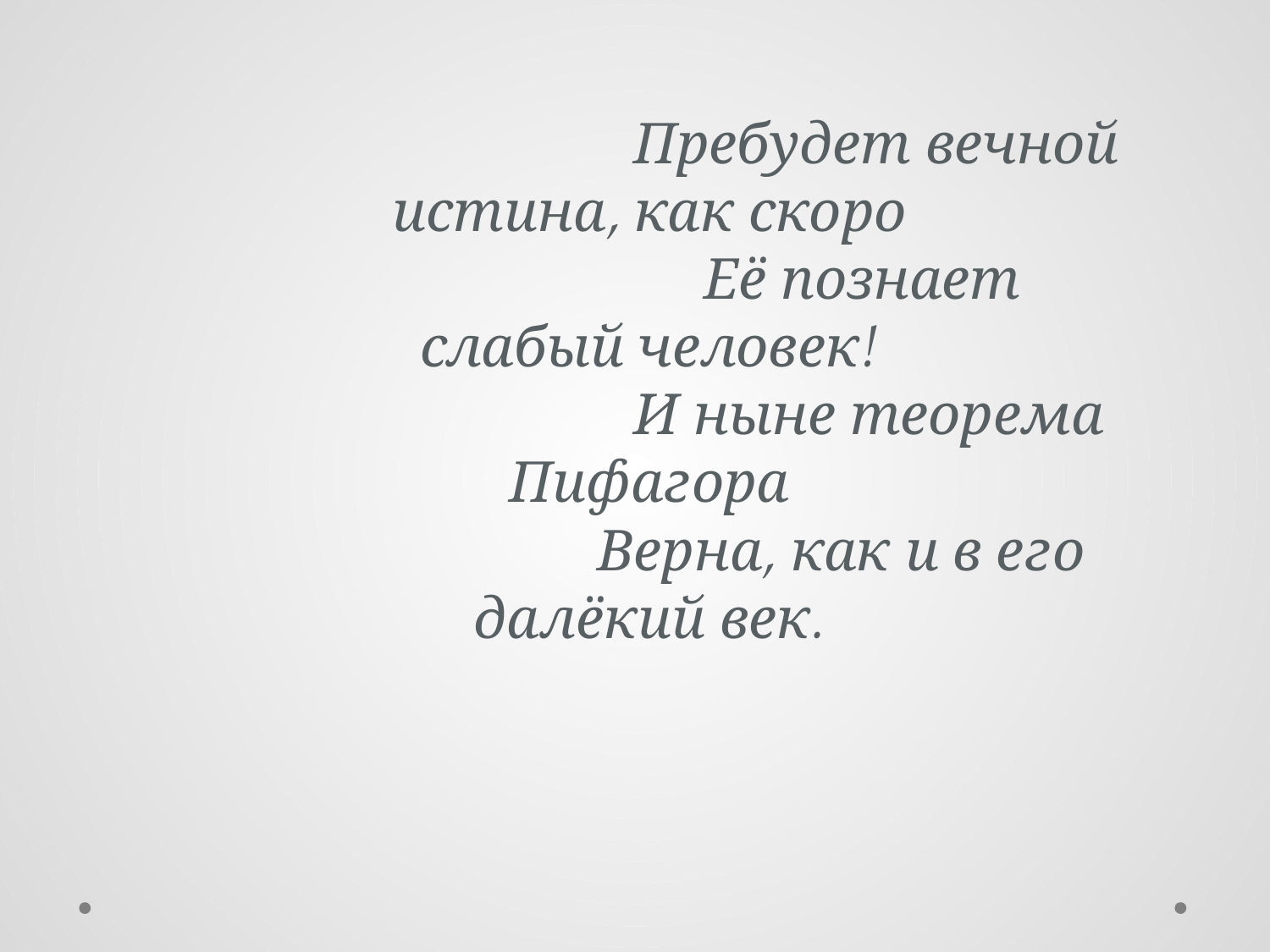

# Пребудет вечной истина, как скоро Её познает слабый человек! И ныне теорема Пифагора Верна, как и в его далёкий век.